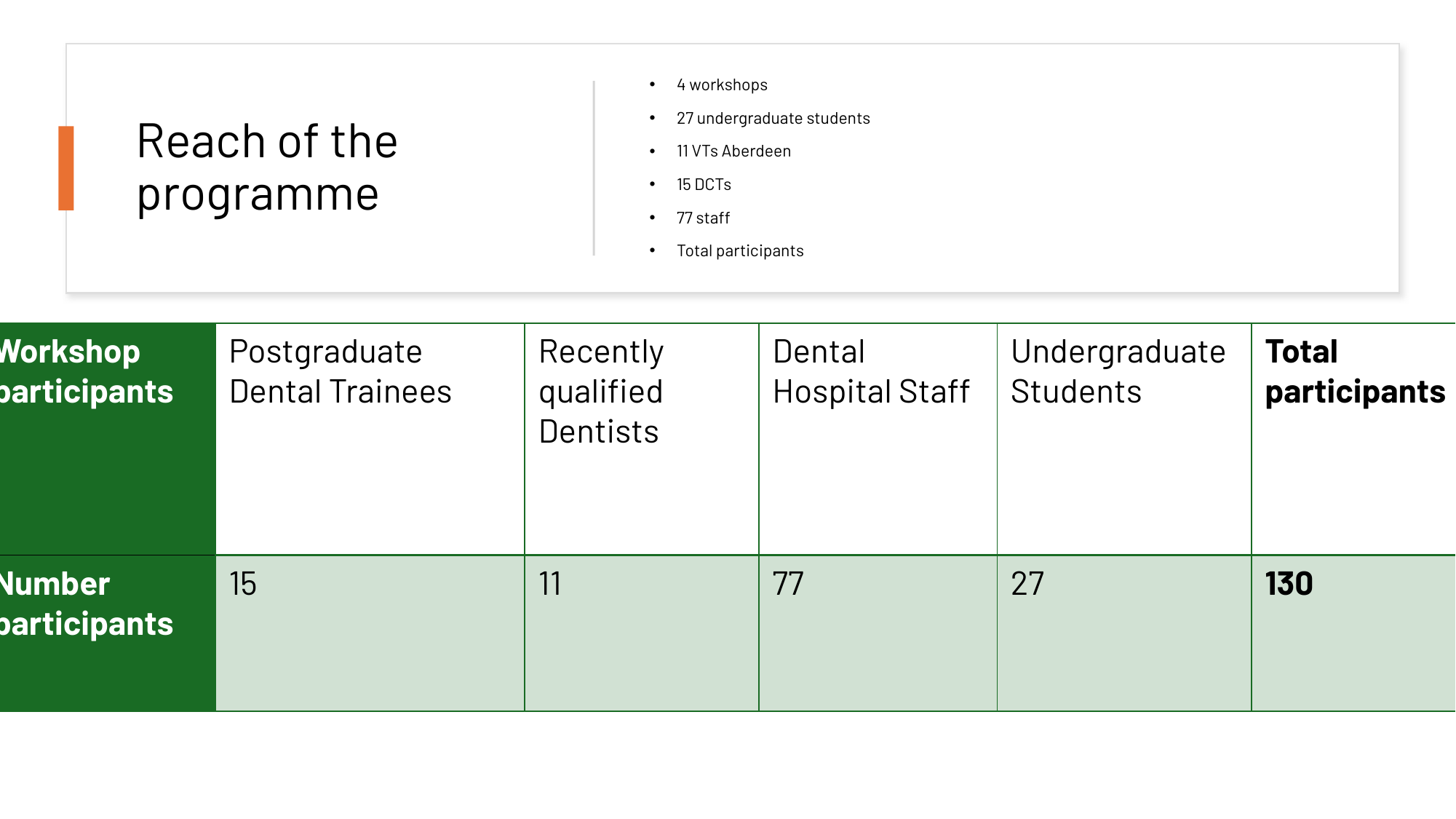

# Reach of the programme
4 workshops
27 undergraduate students
11 VTs Aberdeen
15 DCTs
77 staff
Total participants

| Workshop participants | Postgraduate Dental Trainees | Recently qualified Dentists | Dental Hospital Staff | Undergraduate Students | Total participants |
| --- | --- | --- | --- | --- | --- |
| Number participants | 15 | 11 | 77 | 27 | 130 |